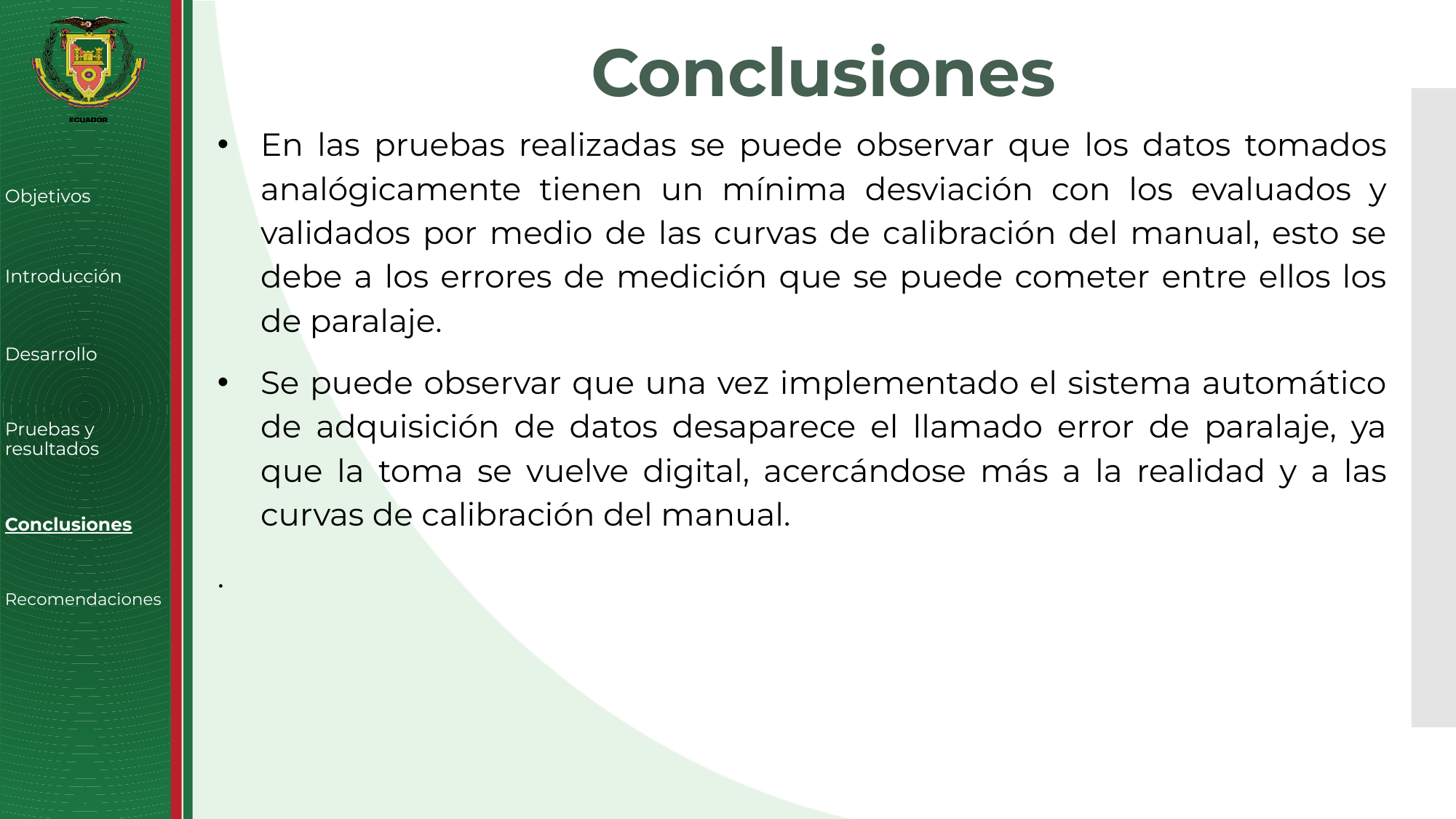

# Conclusiones
En las pruebas realizadas se puede observar que los datos tomados analógicamente tienen un mínima desviación con los evaluados y validados por medio de las curvas de calibración del manual, esto se debe a los errores de medición que se puede cometer entre ellos los de paralaje.
Se puede observar que una vez implementado el sistema automático de adquisición de datos desaparece el llamado error de paralaje, ya que la toma se vuelve digital, acercándose más a la realidad y a las curvas de calibración del manual.
.

Objetivos

Introducción

Desarrollo

Pruebas y resultados

Conclusiones

Recomendaciones